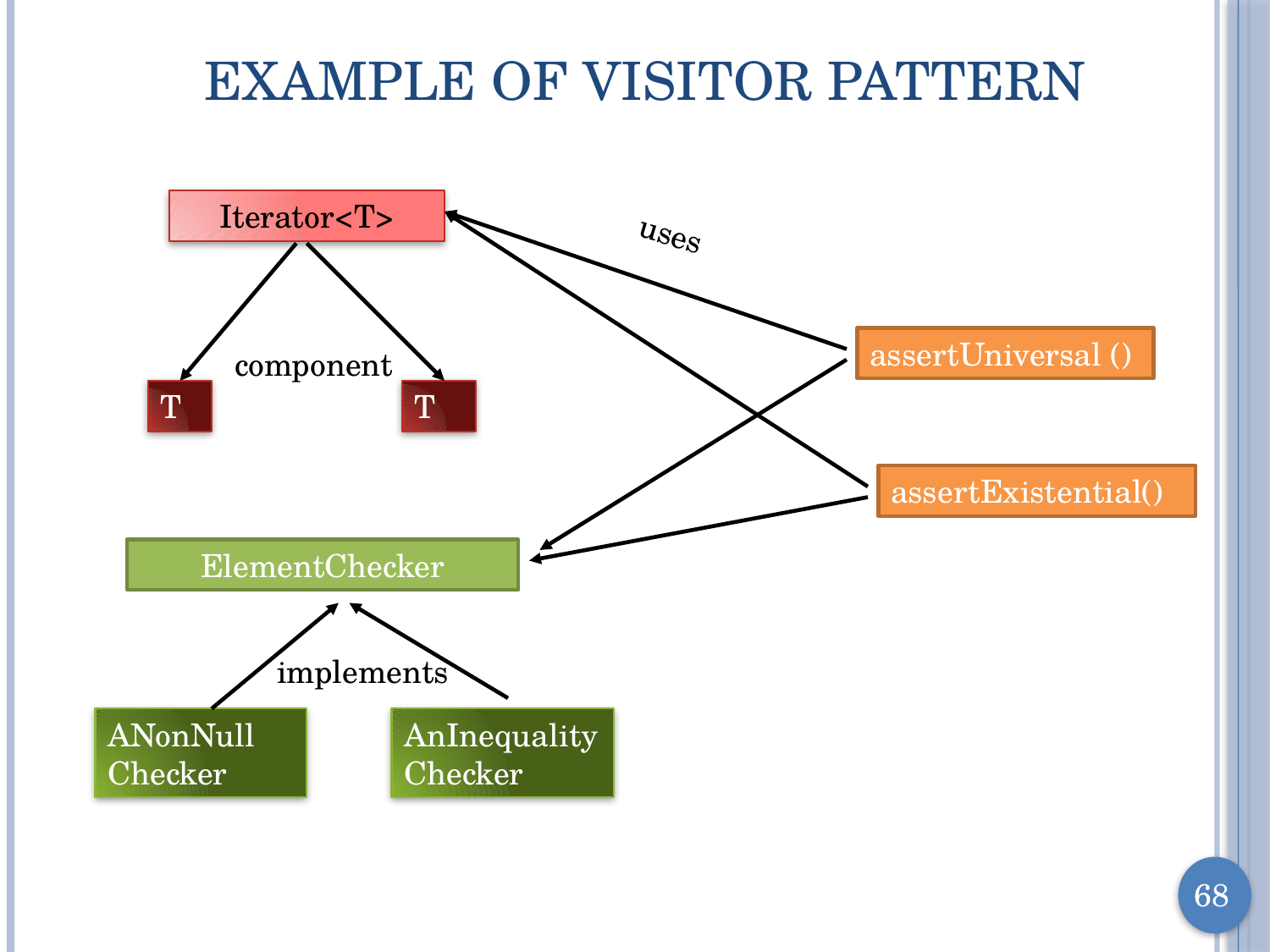

# Example of Visitor Pattern
Iterator<T>

uses

assertUniversal ()
component

T
T
assertExistential()

ElementChecker

implements
ANonNull
Checker
AnInequality
Checker